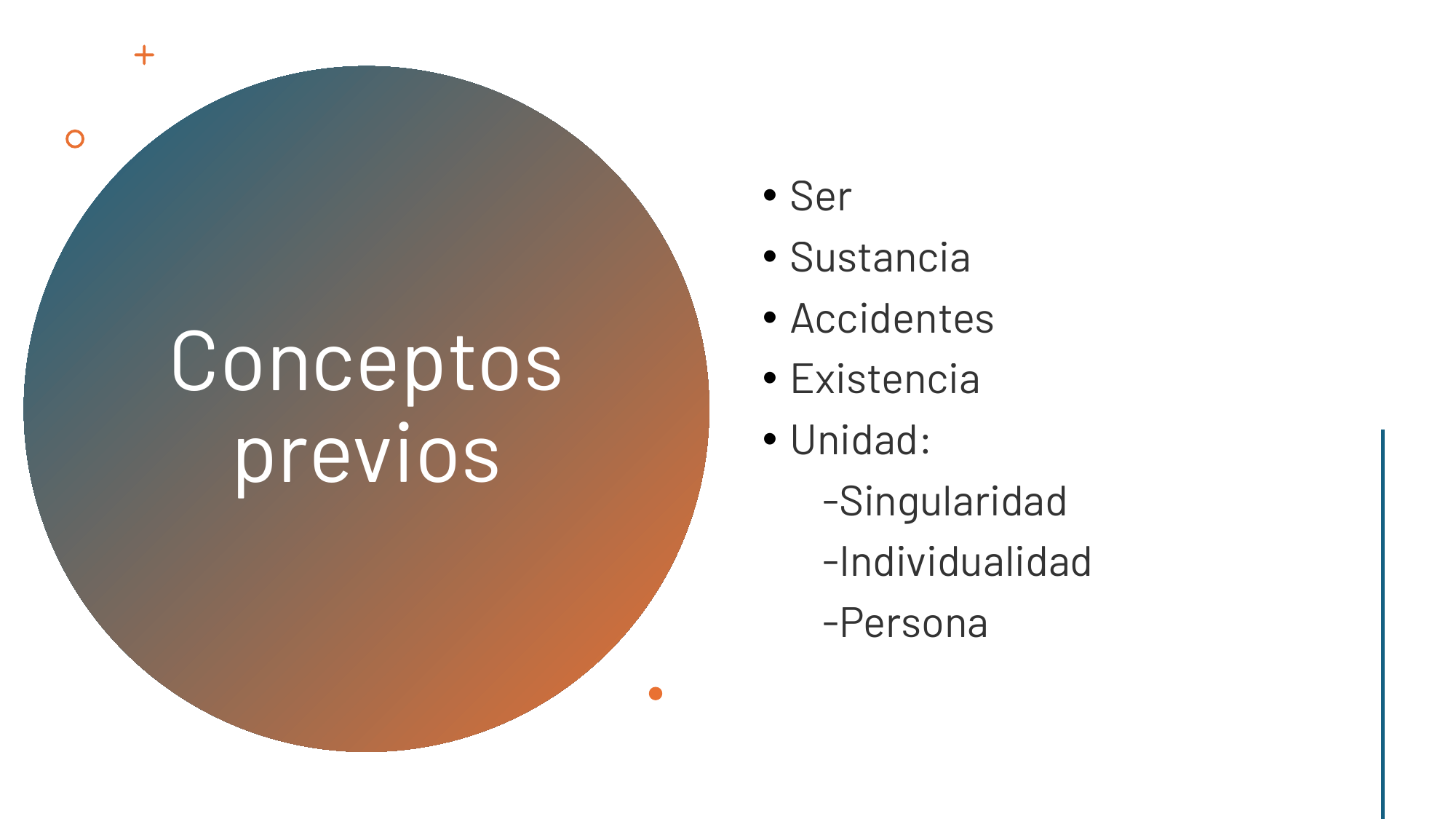

Ser
Sustancia
Accidentes
Existencia
Unidad:
       -Singularidad
       -Individualidad
       -Persona

# Conceptos previos